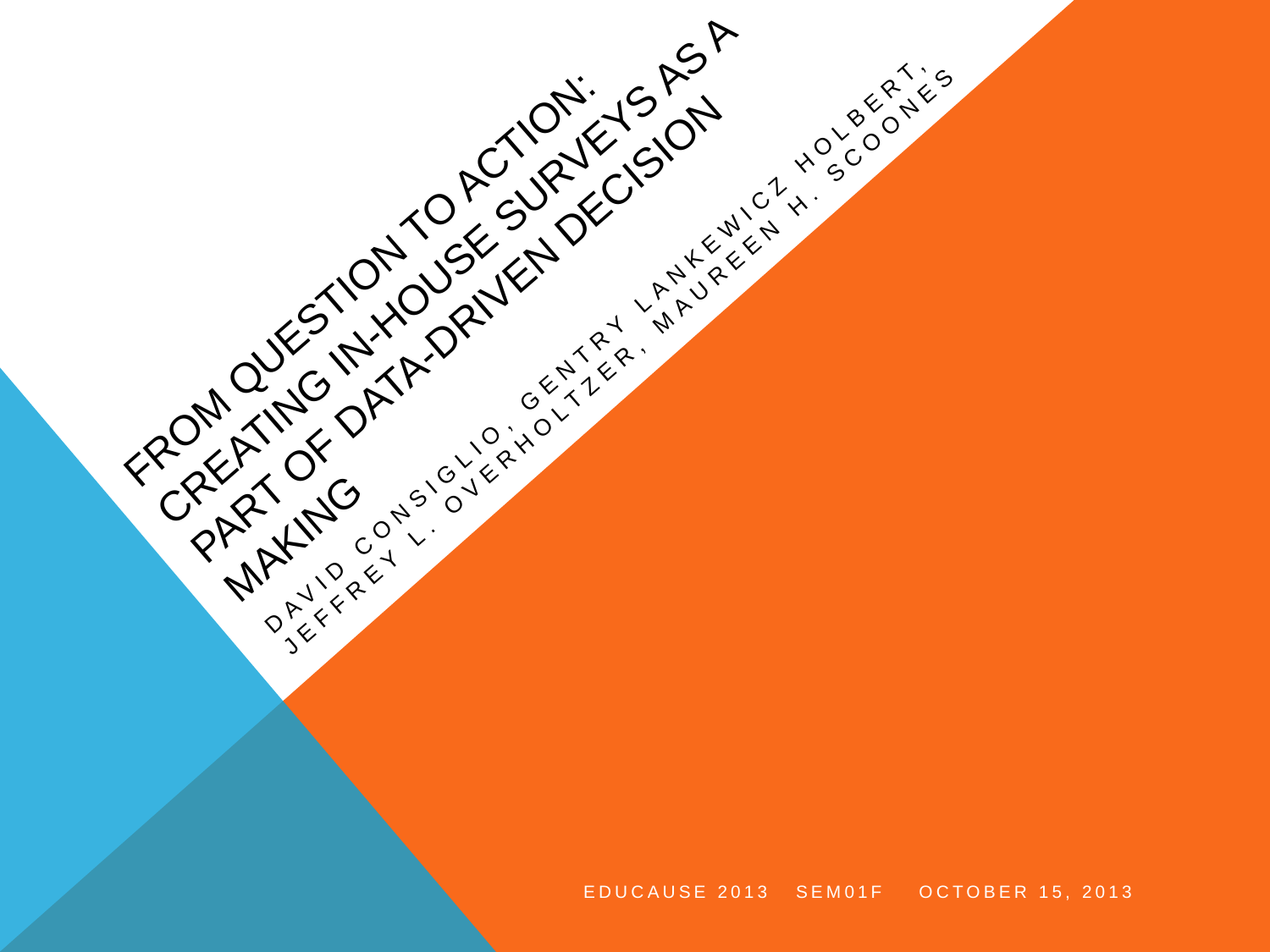

# From Question to Action: Creating In-House Surveys as a part of Data-Driven Decision Making
David Consiglio, Gentry Lankewicz Holbert, Jeffrey L. Overholtzer, Maureen H. Scoones
EDUCAUSE 2013   SEM01F    October 15, 2013